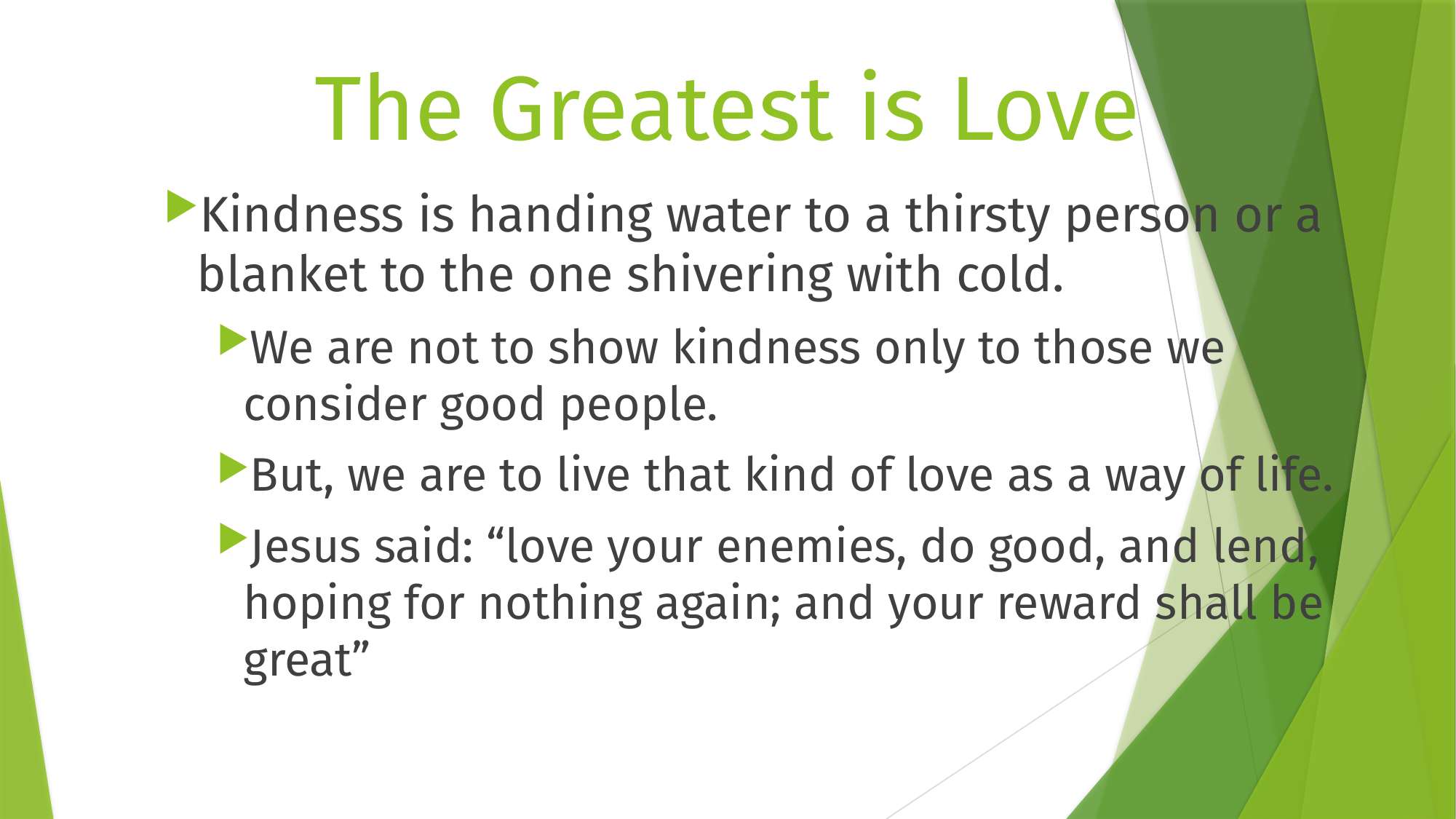

# The Greatest is Love
Kindness is handing water to a thirsty person or a blanket to the one shivering with cold.
We are not to show kindness only to those we consider good people.
But, we are to live that kind of love as a way of life.
Jesus said: “love your enemies, do good, and lend, hoping for nothing again; and your reward shall be great”